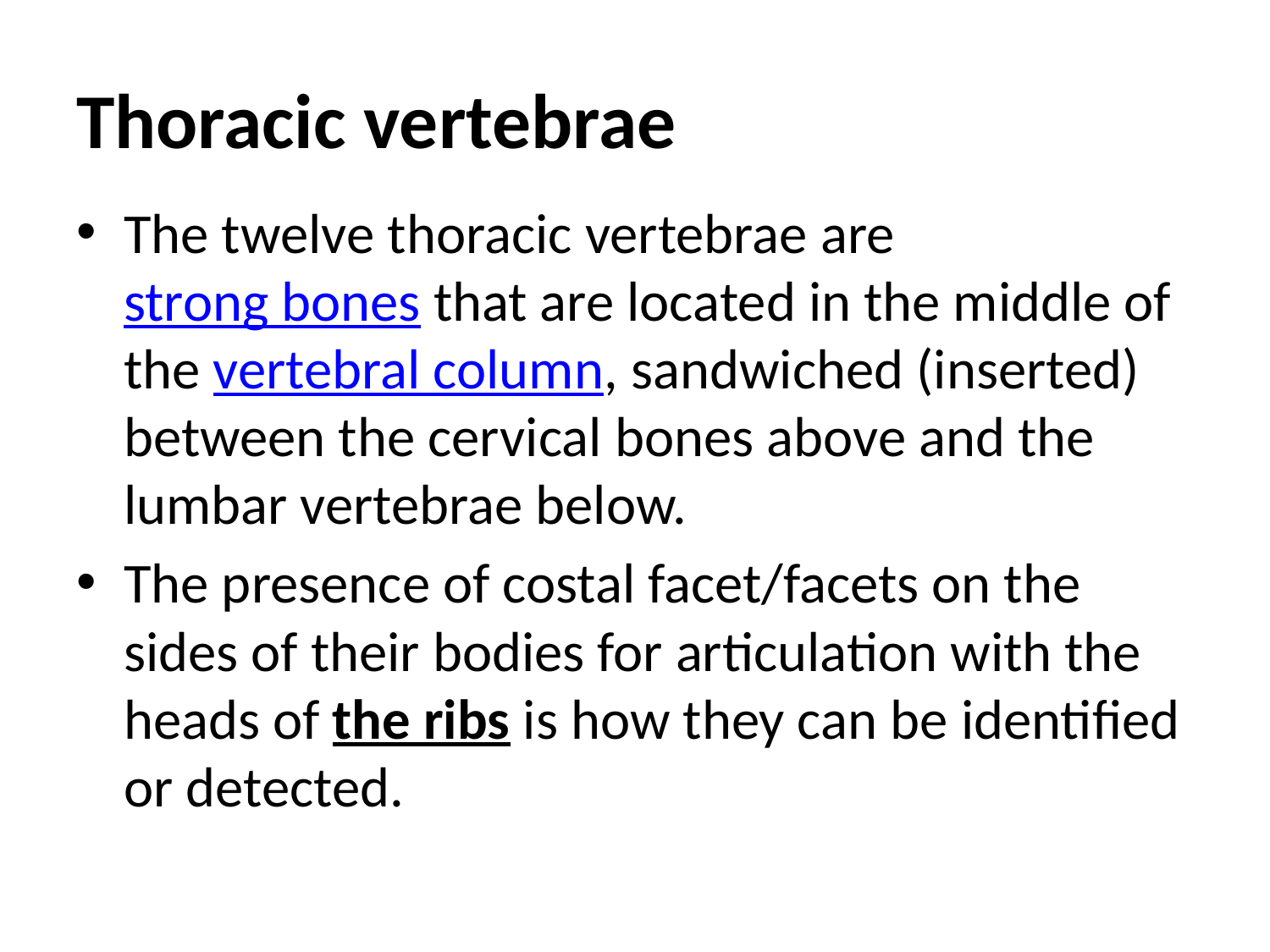

# Thoracic vertebrae
The twelve thoracic vertebrae are strong bones that are located in the middle of the vertebral column, sandwiched (inserted) between the cervical bones above and the lumbar vertebrae below.
The presence of costal facet/facets on the sides of their bodies for articulation with the heads of the ribs is how they can be identified or detected.